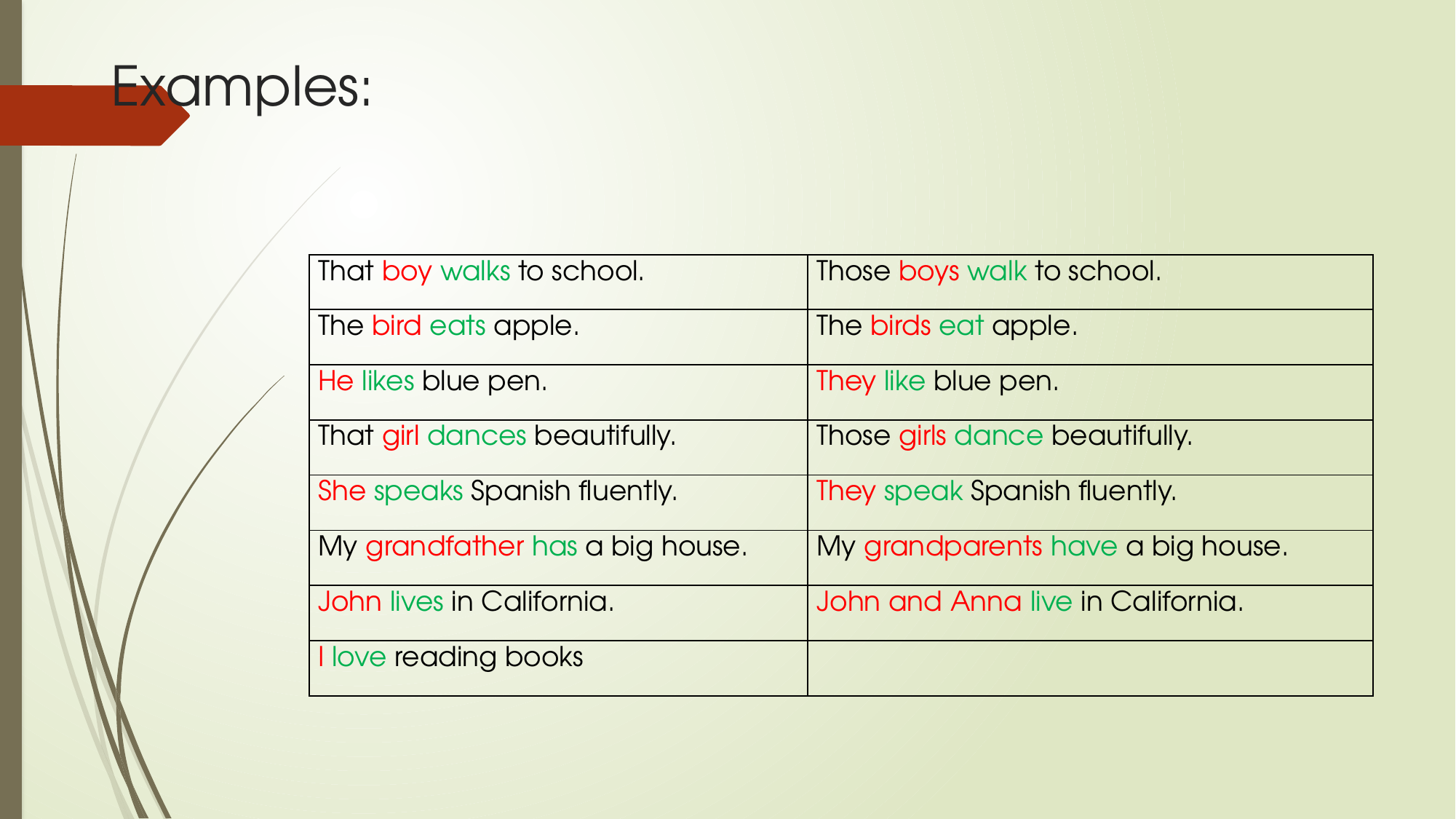

# Examples:
| That boy walks to school. | Those boys walk to school. |
| --- | --- |
| The bird eats apple. | The birds eat apple. |
| He likes blue pen. | They like blue pen. |
| That girl dances beautifully. | Those girls dance beautifully. |
| She speaks Spanish fluently. | They speak Spanish fluently. |
| My grandfather has a big house. | My grandparents have a big house. |
| John lives in California. | John and Anna live in California. |
| I love reading books |  |